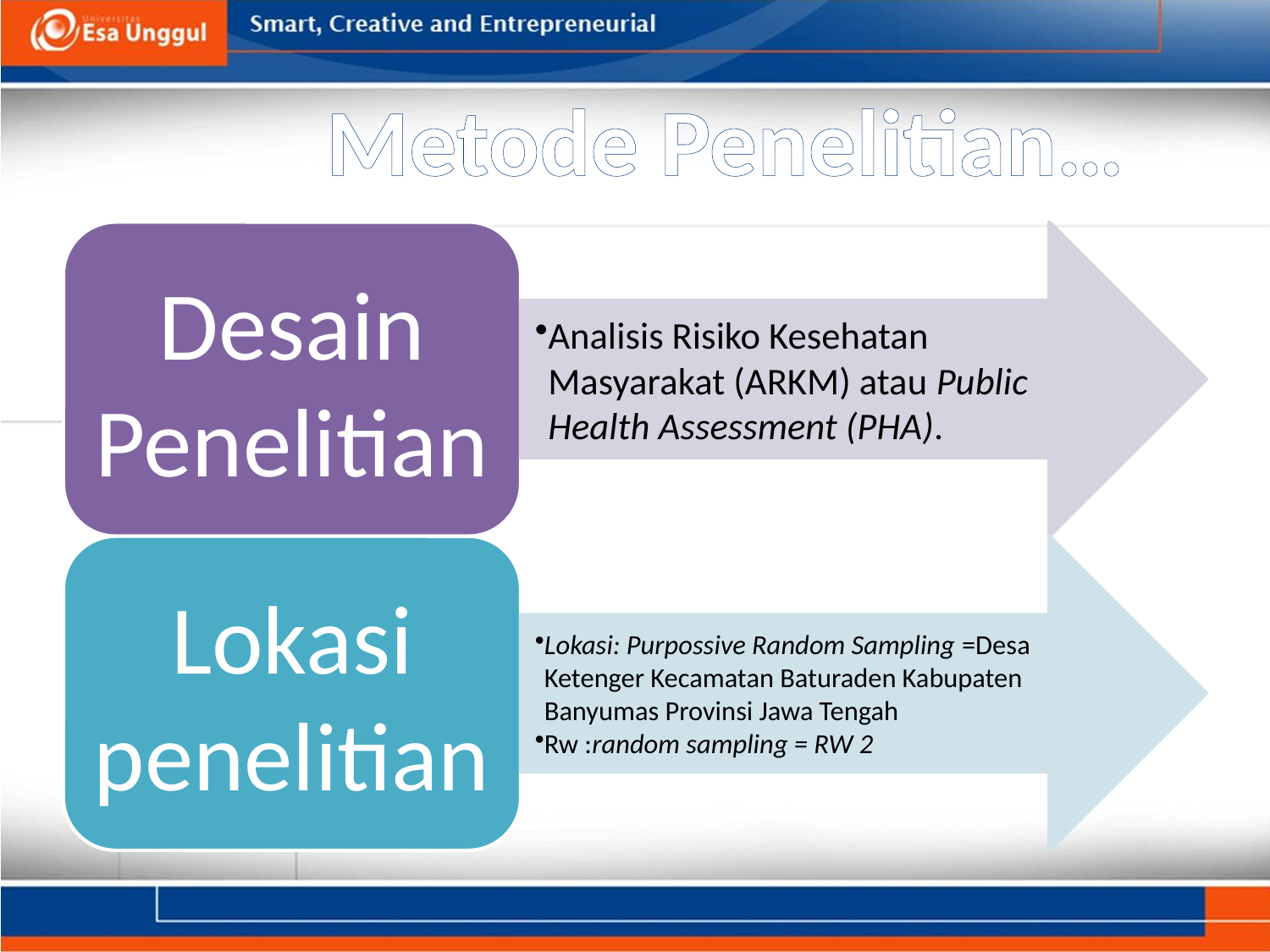

Metode Penelitian…
Desain Penelitian
Analisis Risiko Kesehatan Masyarakat (ARKM) atau Public Health Assessment (PHA).
Lokasi penelitian
Lokasi: Purpossive Random Sampling =Desa Ketenger Kecamatan Baturaden Kabupaten Banyumas Provinsi Jawa Tengah
Rw :random sampling = RW 2